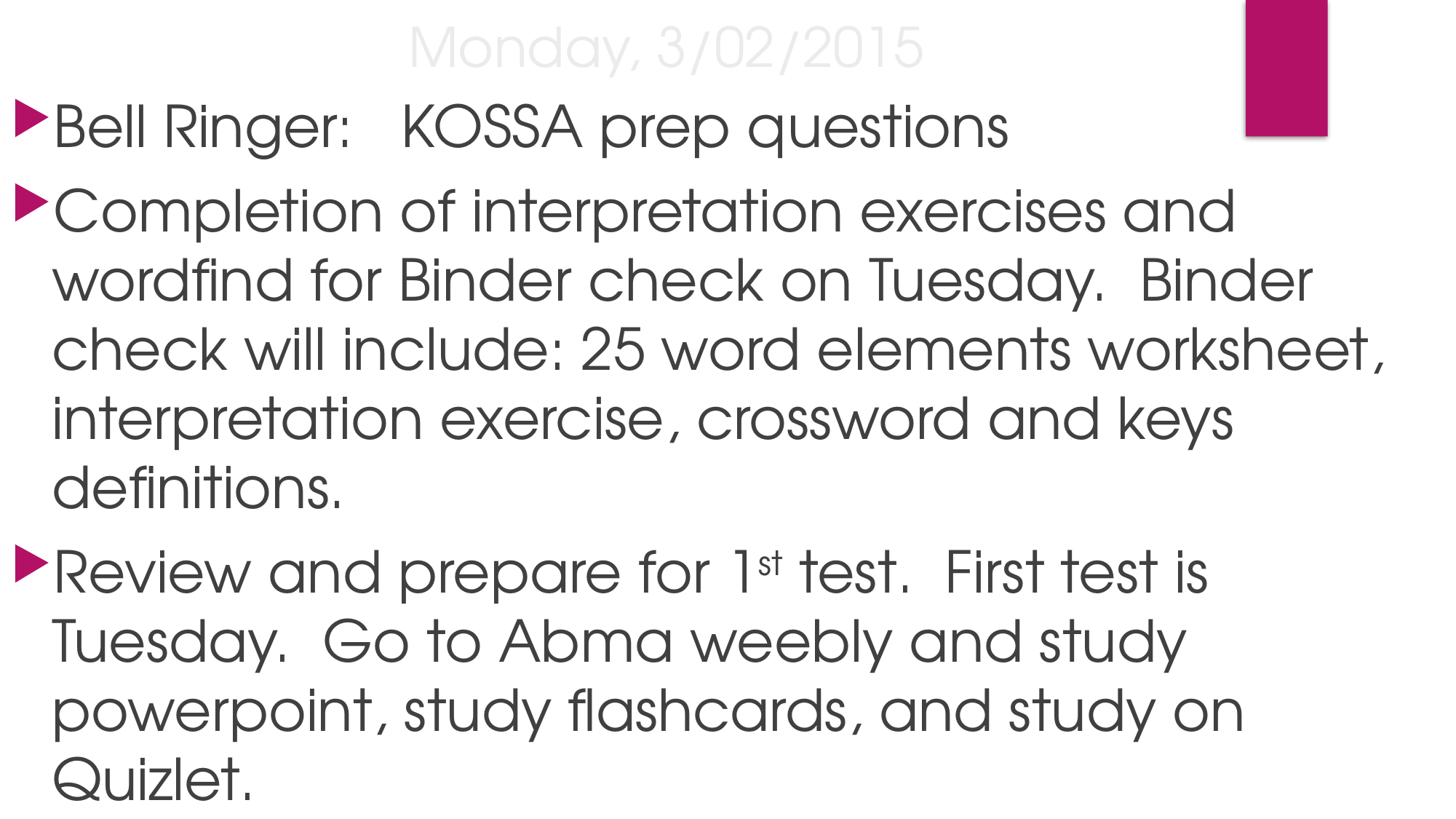

Monday, 3/02/2015
Bell Ringer:   KOSSA prep questions
Completion of interpretation exercises and wordfind for Binder check on Tuesday.  Binder check will include: 25 word elements worksheet, interpretation exercise, crossword and keys definitions.
Review and prepare for 1st test.  First test is Tuesday.  Go to Abma weebly and study powerpoint, study flashcards, and study on Quizlet.